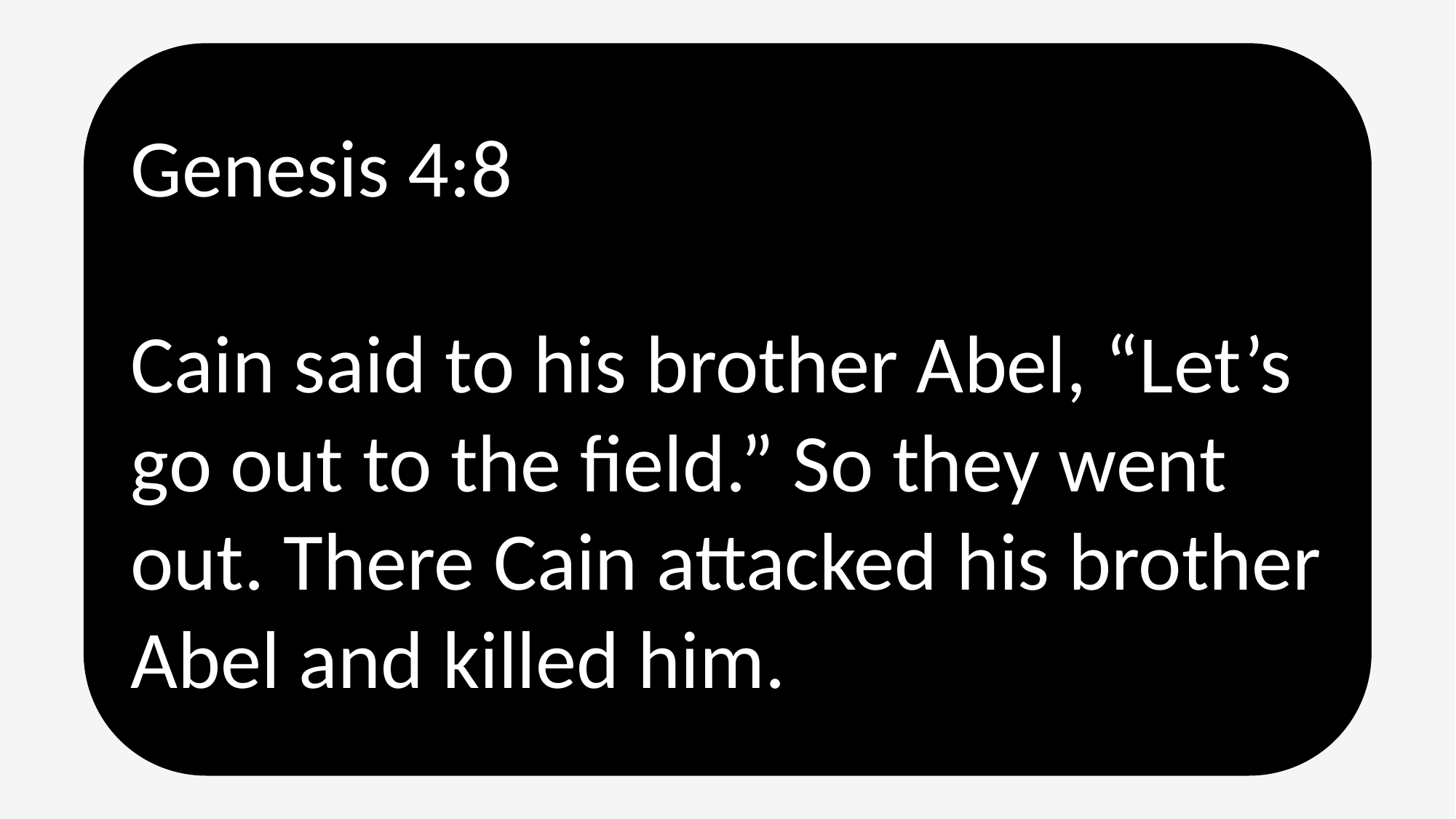

Genesis 4:8

Cain said to his brother Abel, “Let’s go out to the field.” So they went out. There Cain attacked his brother Abel and killed him.